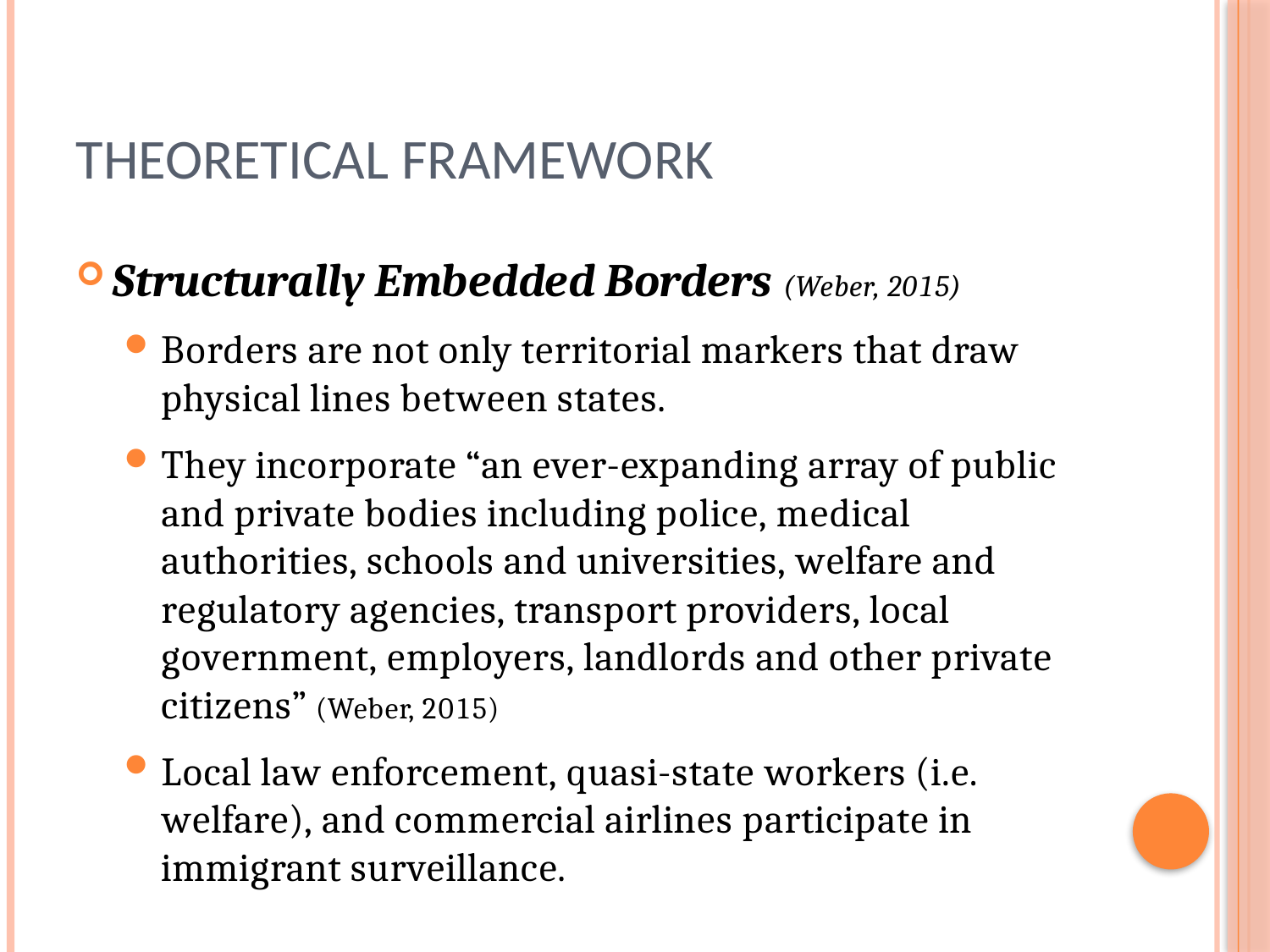

# Theoretical Framework
Structurally Embedded Borders (Weber, 2015)
Borders are not only territorial markers that draw physical lines between states.
They incorporate “an ever-expanding array of public and private bodies including police, medical authorities, schools and universities, welfare and regulatory agencies, transport providers, local government, employers, landlords and other private citizens” (Weber, 2015)
Local law enforcement, quasi-state workers (i.e. welfare), and commercial airlines participate in immigrant surveillance.